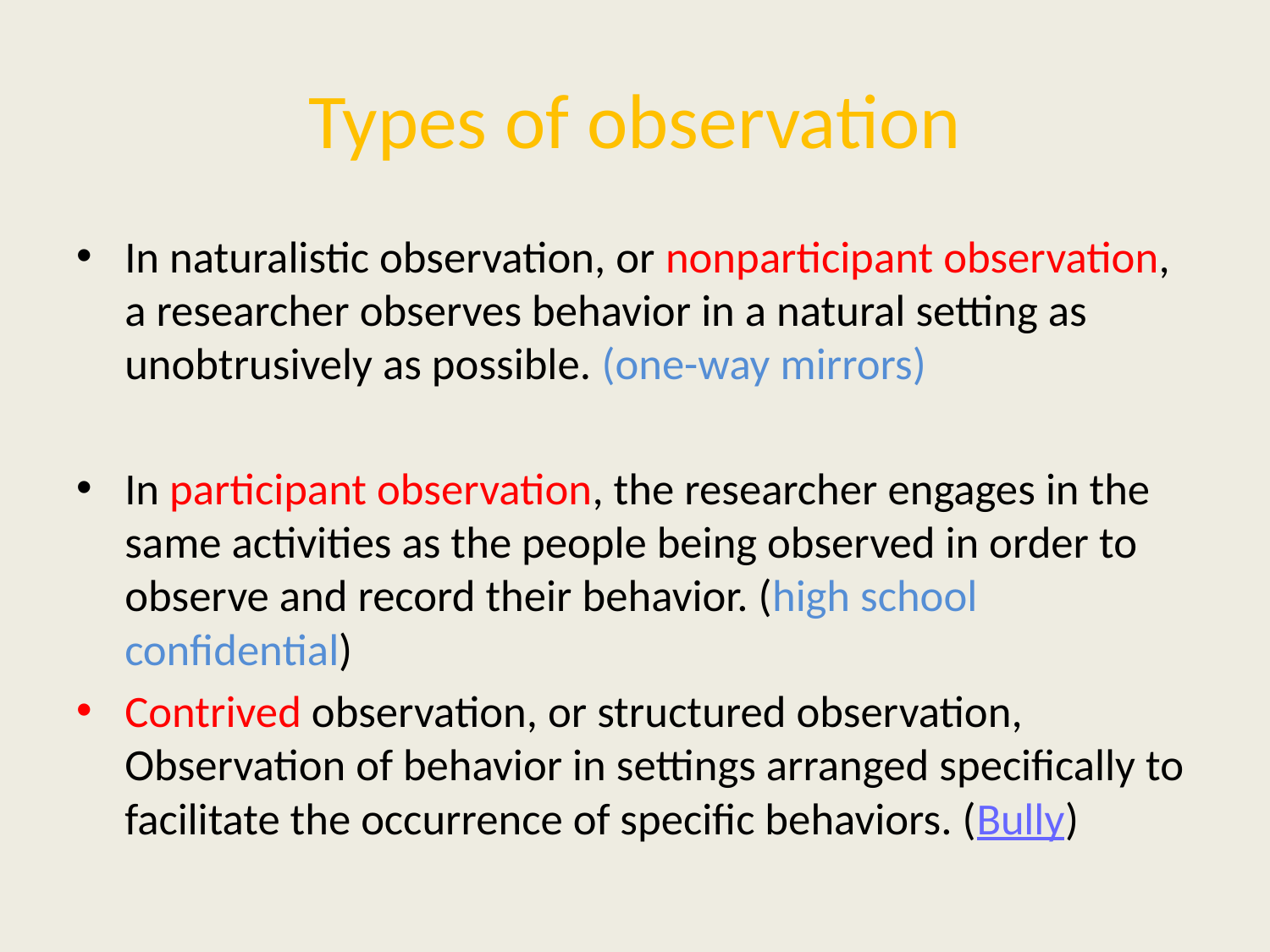

# Types of observation
In naturalistic observation, or nonparticipant observation, a researcher observes behavior in a natural setting as unobtrusively as possible. (one-way mirrors)

In participant observation, the researcher engages in the same activities as the people being observed in order to observe and record their behavior. (high school confidential)
Contrived observation, or structured observation, Observation of behavior in settings arranged specifically to facilitate the occurrence of specific behaviors. (Bully)